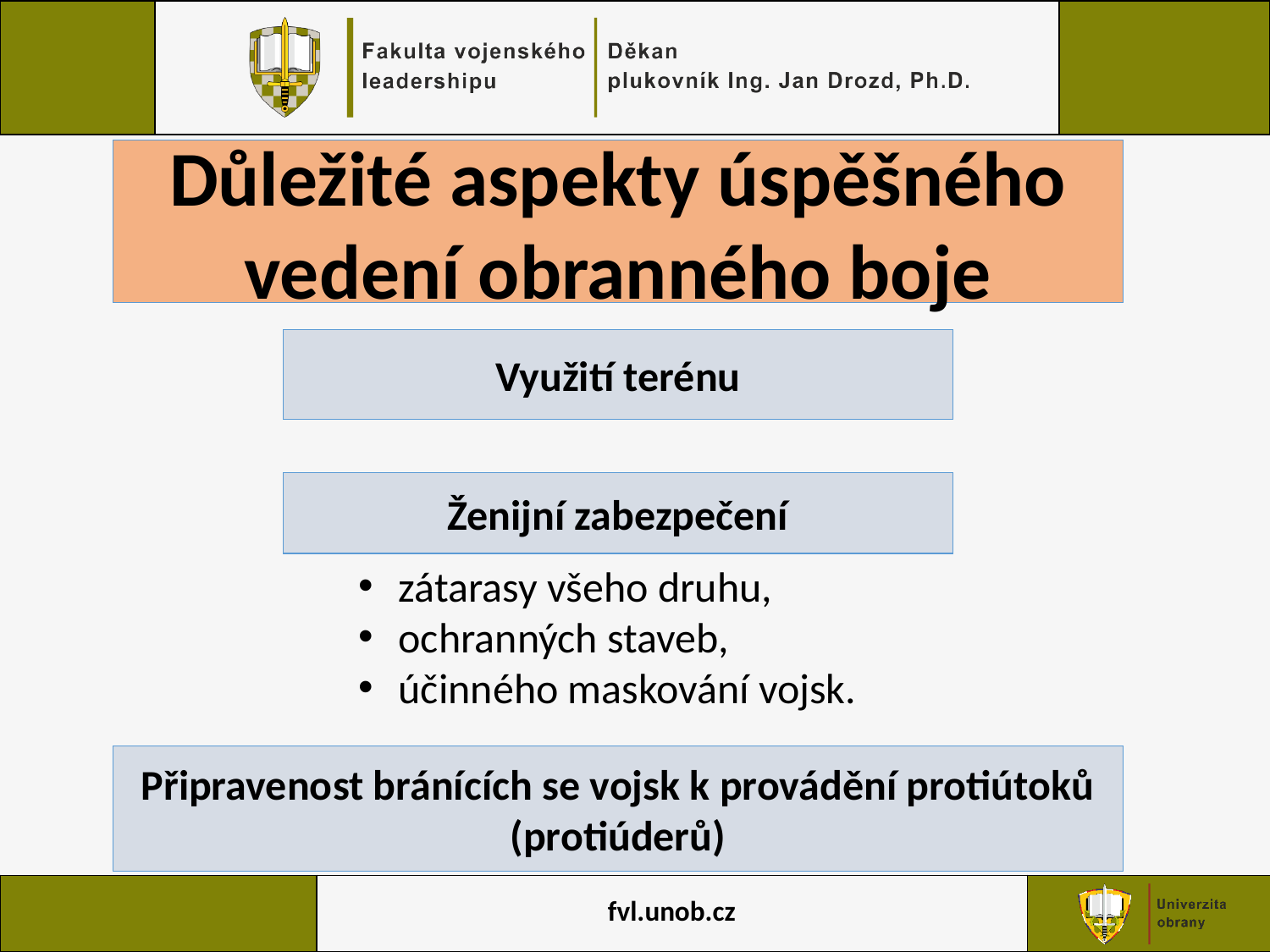

Důležité aspekty úspěšného vedení obranného boje
Využití terénu
Ženijní zabezpečení
zátarasy všeho druhu,
ochranných staveb,
účinného maskování vojsk.
Připravenost bránících se vojsk k provádění protiútoků (protiúderů)